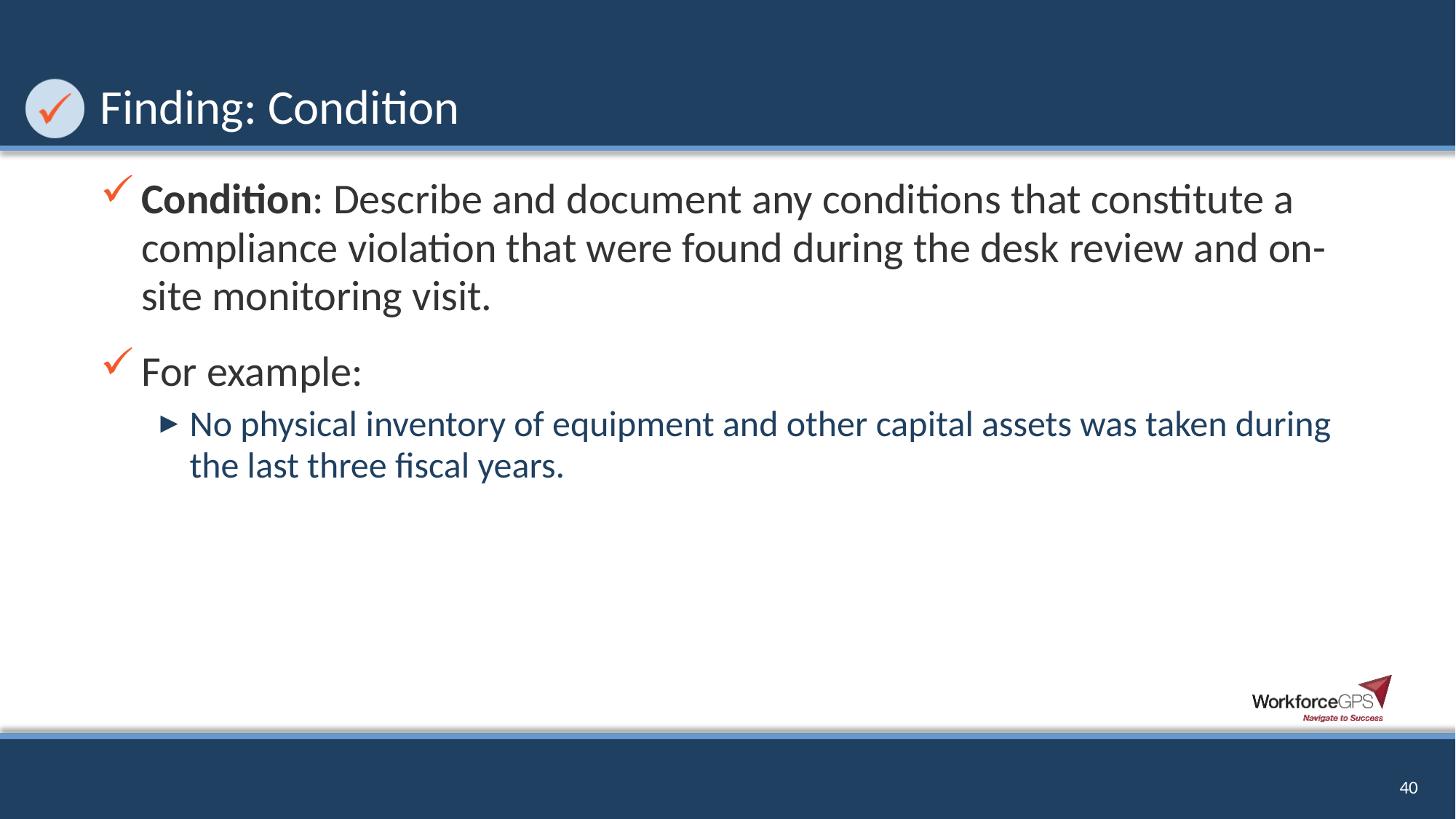

# Finding: Condition
Condition: Describe and document any conditions that constitute a compliance violation that were found during the desk review and on-site monitoring visit.
For example:
No physical inventory of equipment and other capital assets was taken during the last three fiscal years.
40